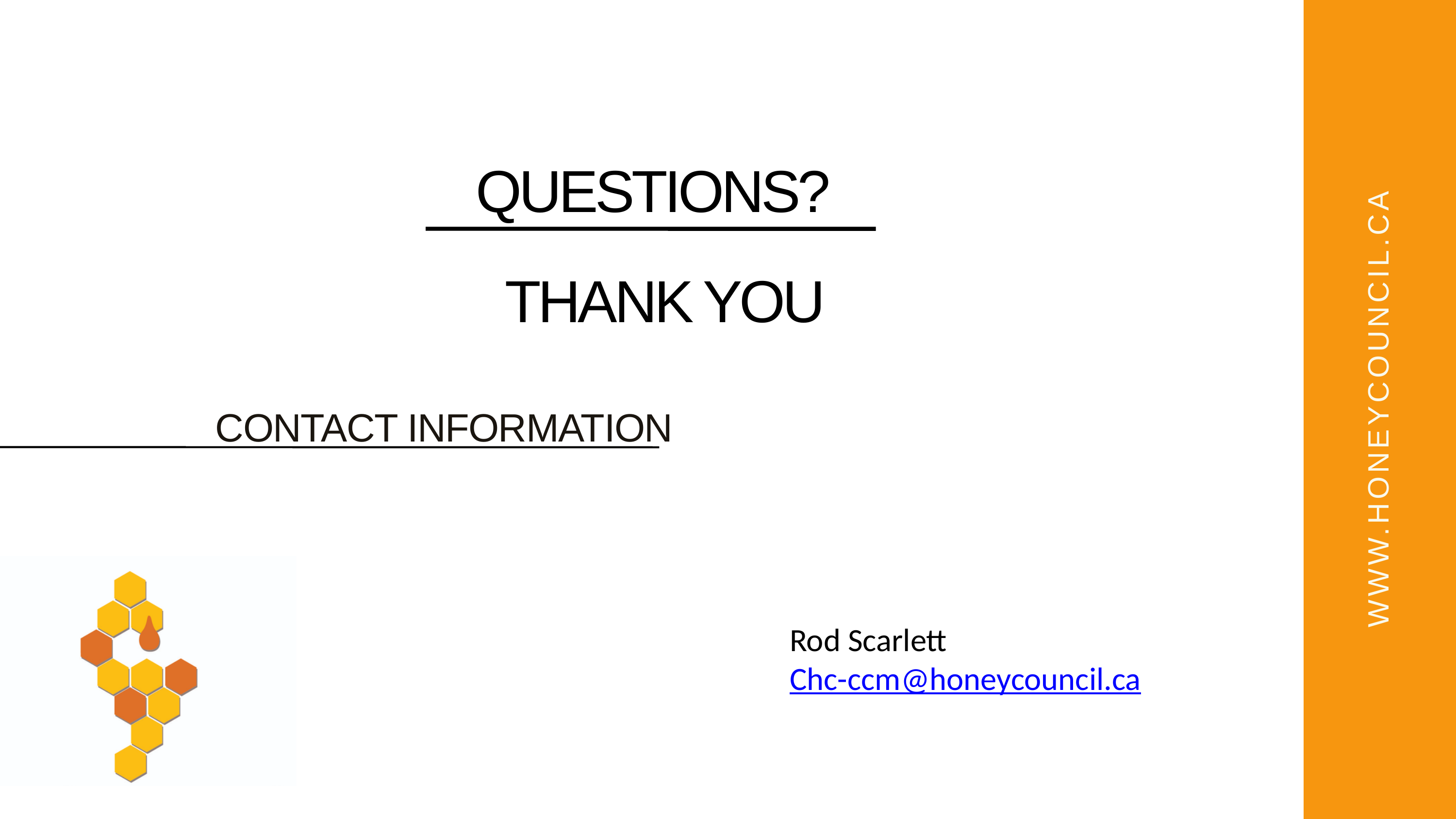

QUESTIONS?

THANK YOU
WWW.HONEYCOUNCIL.CA
CONTACT INFORMATION

Rod Scarlett
Chc-ccm@honeycouncil.ca